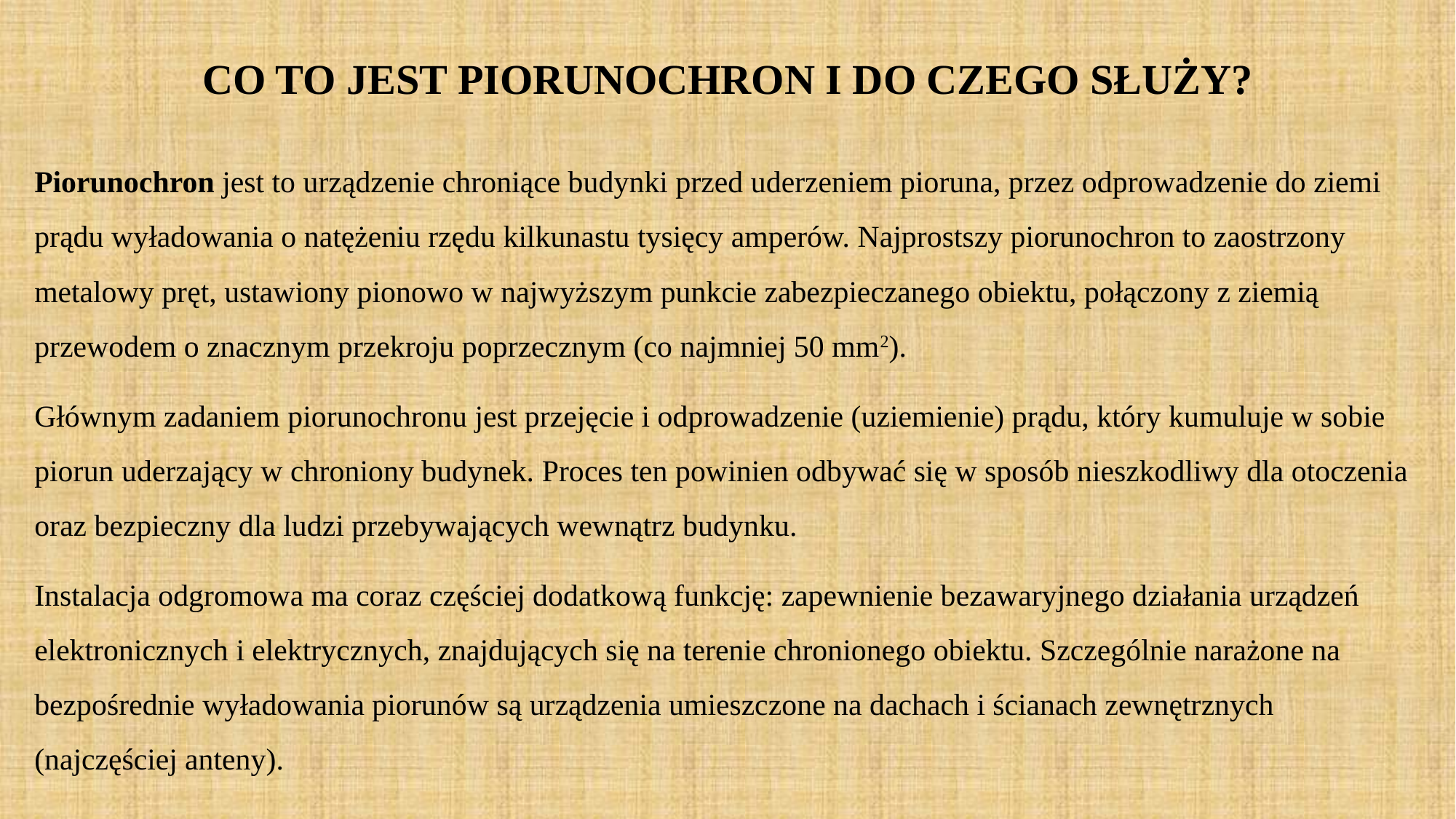

# CO TO JEST PIORUNOCHRON I DO CZEGO SŁUŻY?
Piorunochron jest to urządzenie chroniące budynki przed uderzeniem pioruna, przez odprowadzenie do ziemi prądu wyładowania o natężeniu rzędu kilkunastu tysięcy amperów. Najprostszy piorunochron to zaostrzony metalowy pręt, ustawiony pionowo w najwyższym punkcie zabezpieczanego obiektu, połączony z ziemią przewodem o znacznym przekroju poprzecznym (co najmniej 50 mm2).
Głównym zadaniem piorunochronu jest przejęcie i odprowadzenie (uziemienie) prądu, który kumuluje w sobie piorun uderzający w chroniony budynek. Proces ten powinien odbywać się w sposób nieszkodliwy dla otoczenia oraz bezpieczny dla ludzi przebywających wewnątrz budynku.
Instalacja odgromowa ma coraz częściej dodatkową funkcję: zapewnienie bezawaryjnego działania urządzeń elektronicznych i elektrycznych, znajdujących się na terenie chronionego obiektu. Szczególnie narażone na bezpośrednie wyładowania piorunów są urządzenia umieszczone na dachach i ścianach zewnętrznych (najczęściej anteny).